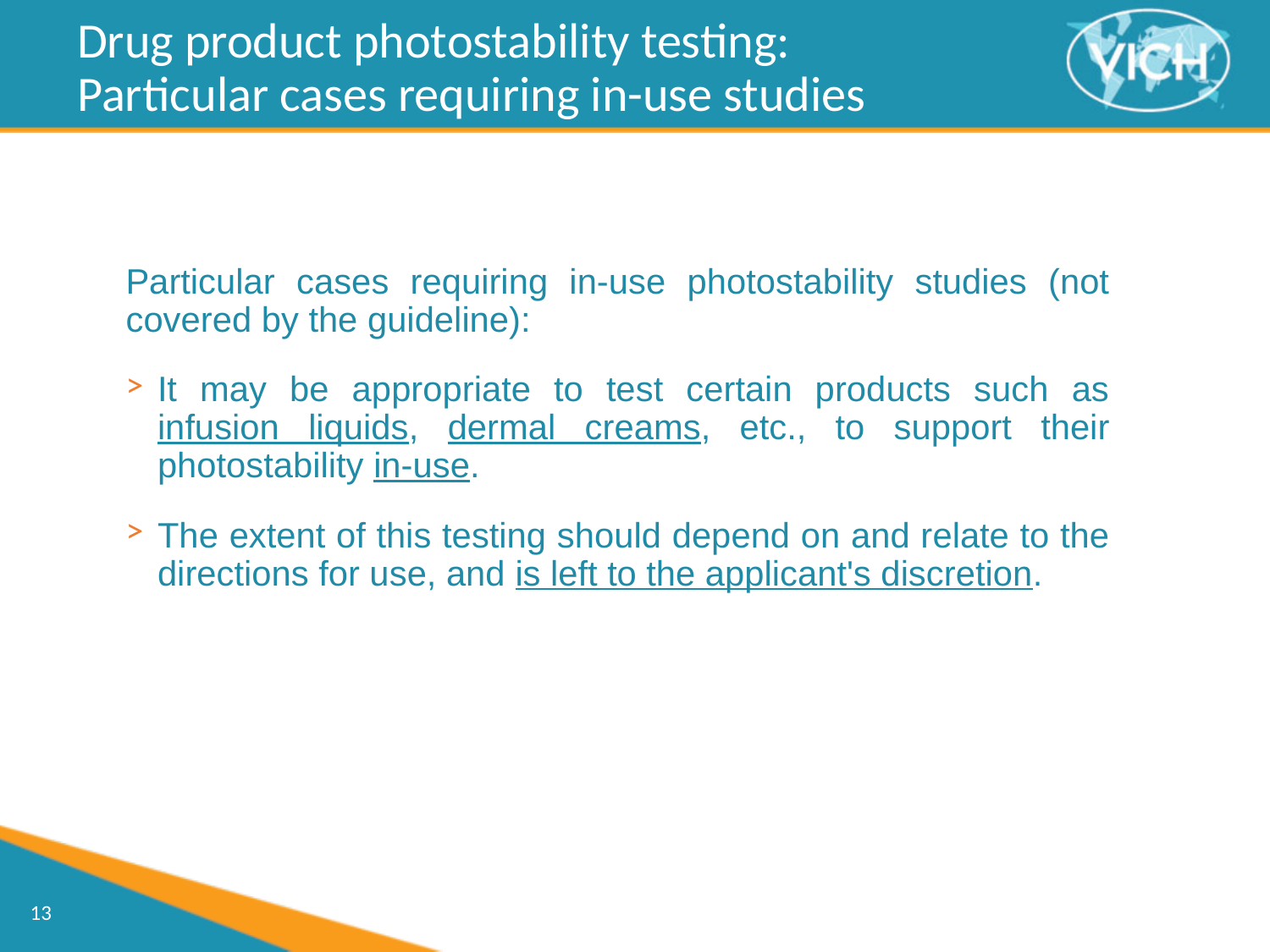

Drug product photostability testing:
Particular cases requiring in-use studies
Particular cases requiring in-use photostability studies (not covered by the guideline):
It may be appropriate to test certain products such as infusion liquids, dermal creams, etc., to support their photostability in-use.
The extent of this testing should depend on and relate to the directions for use, and is left to the applicant's discretion.